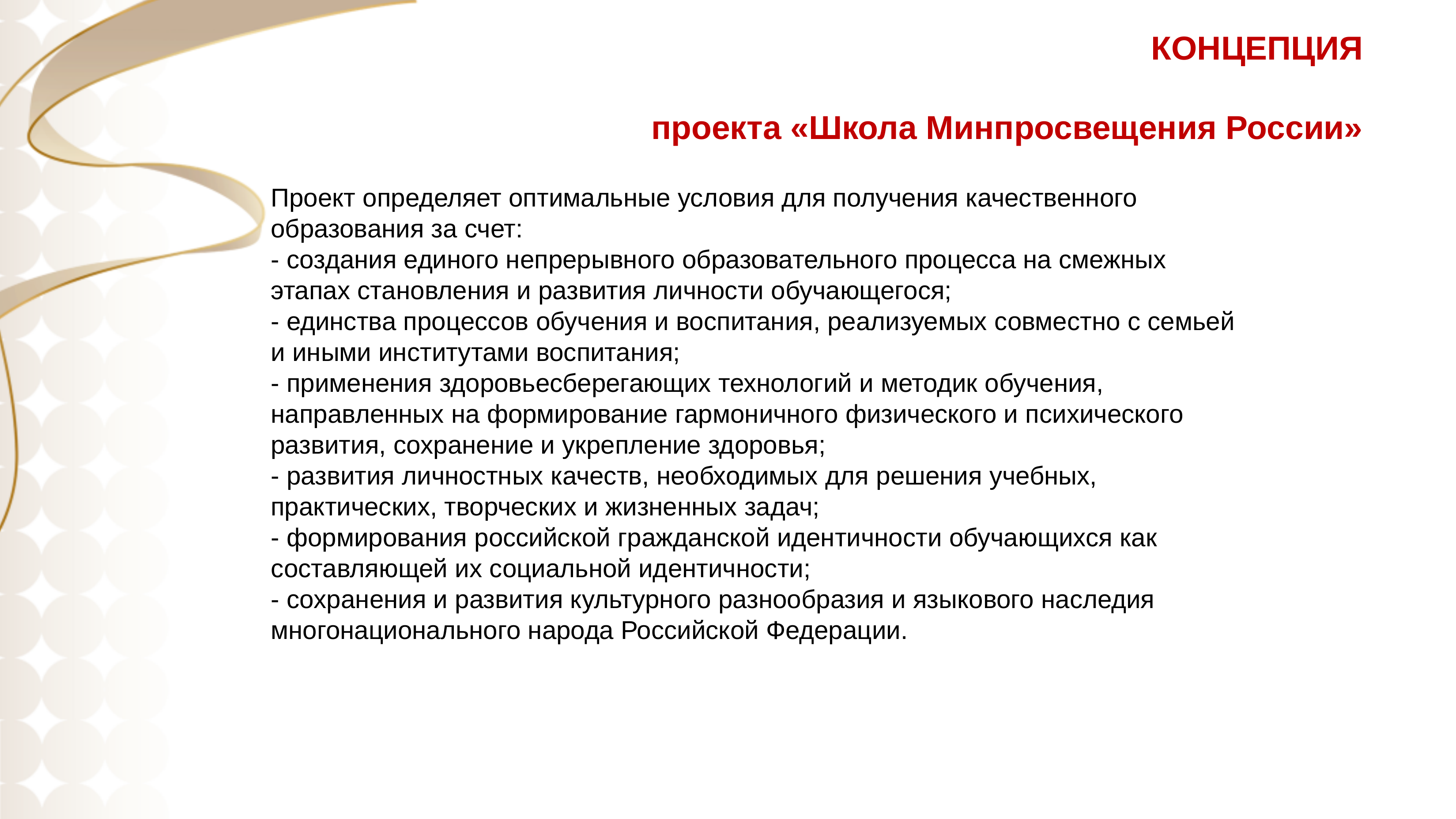

КОНЦЕПЦИЯ

проекта «Школа Минпросвещения России»
Проект определяет оптимальные условия для получения качественного
образования за счет:
- создания единого непрерывного образовательного процесса на смежных
этапах становления и развития личности обучающегося;
- единства процессов обучения и воспитания, реализуемых совместно с семьей
и иными институтами воспитания;
- применения здоровьесберегающих технологий и методик обучения,
направленных на формирование гармоничного физического и психического
развития, сохранение и укрепление здоровья;
- развития личностных качеств, необходимых для решения учебных,
практических, творческих и жизненных задач;
- формирования российской гражданской идентичности обучающихся как
составляющей их социальной идентичности;
- сохранения и развития культурного разнообразия и языкового наследия
многонационального народа Российской Федерации.